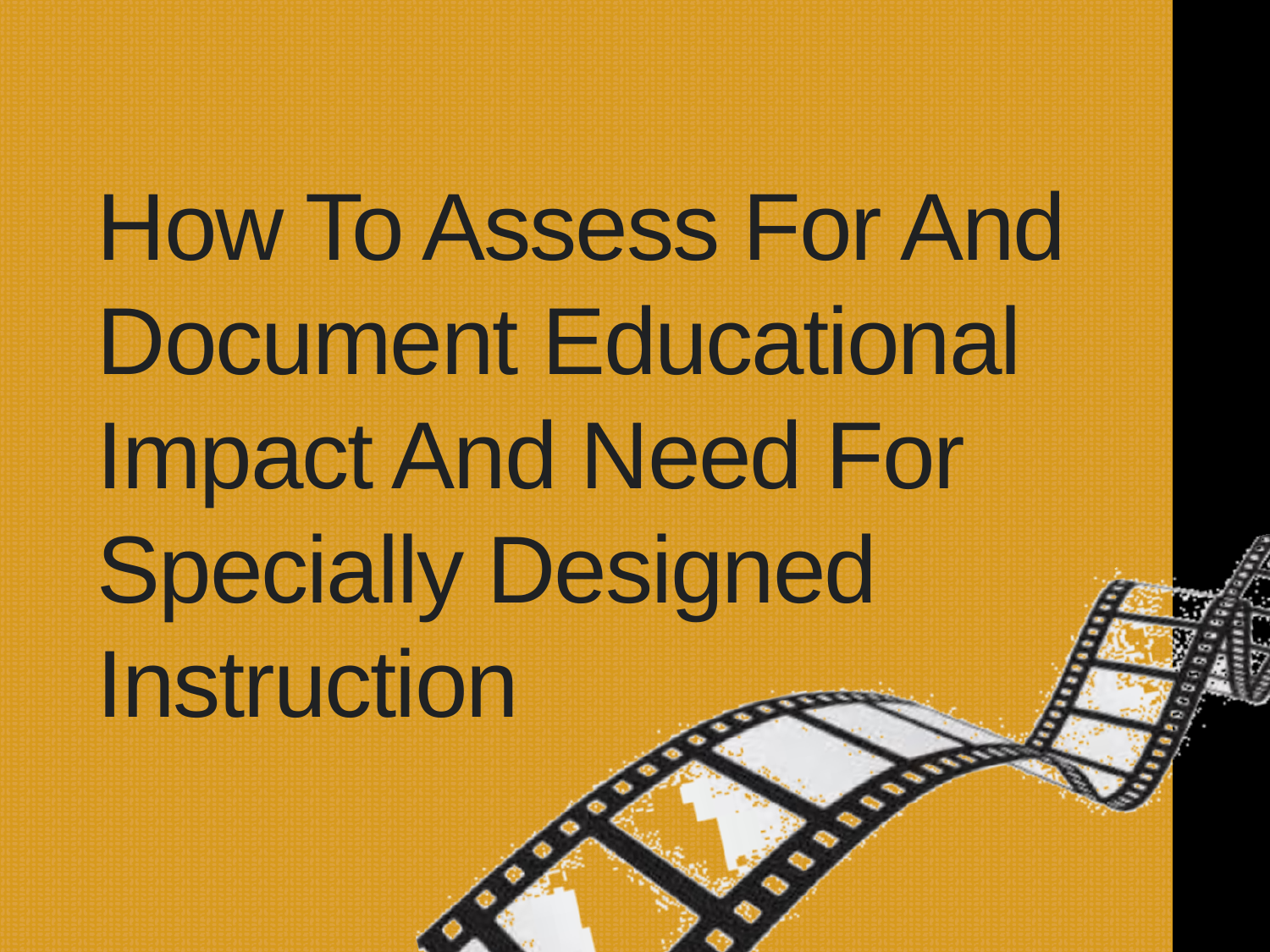

# How To Assess For And Document Educational Impact And Need For Specially Designed Instruction